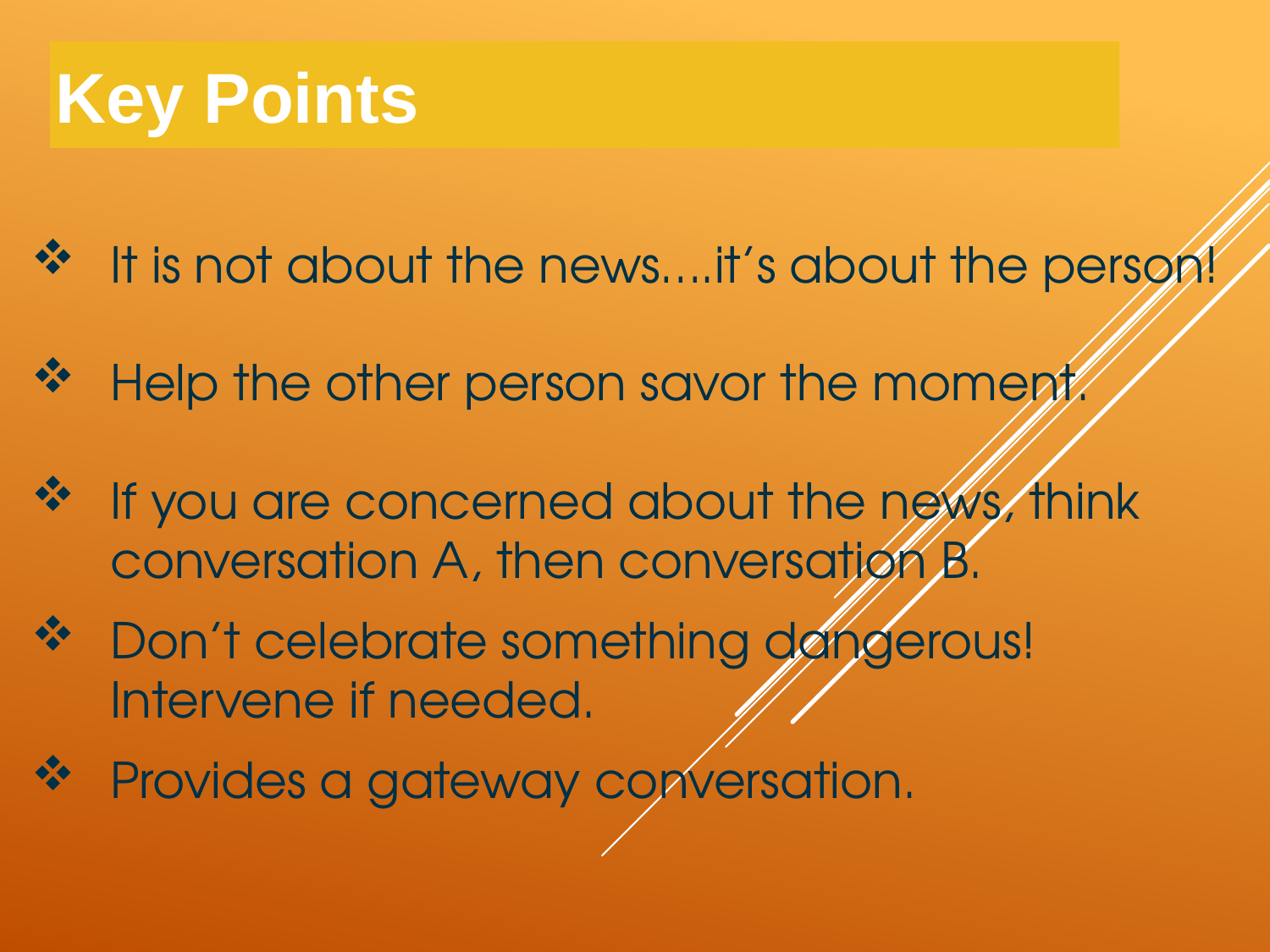

Key Points
It is not about the news….it’s about the person!

Help the other person savor the moment.

If you are concerned about the news, think conversation A, then conversation B.
Don’t celebrate something dangerous!  Intervene if needed.
Provides a gateway conversation.